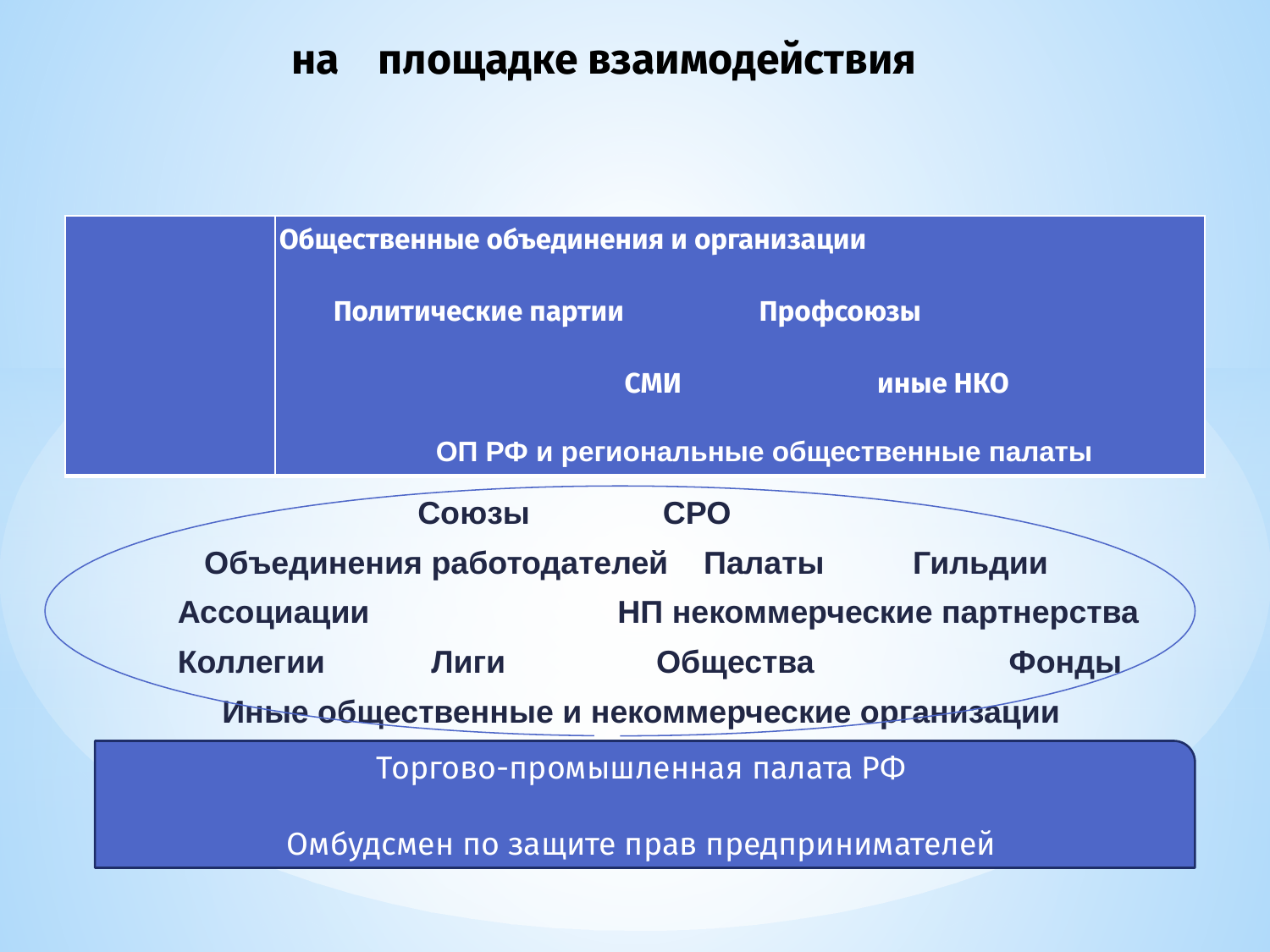

# ИГРОКИ на  площадке взаимодействия
|  | Общественные объединения и организации Политические партии Профсоюзы СМИ иные НКО ОП РФ и региональные общественные палаты |
| --- | --- |

                           Союзы               СРО
   Объединения работодателей    Палаты          Гильдии
Ассоциации                            НП некоммерческие партнерства
Коллегии            Лиги                 Общества                      Фонды
     Иные общественные и некоммерческие организации
Торгово-промышленная палата РФ

Омбудсмен по защите прав предпринимателей